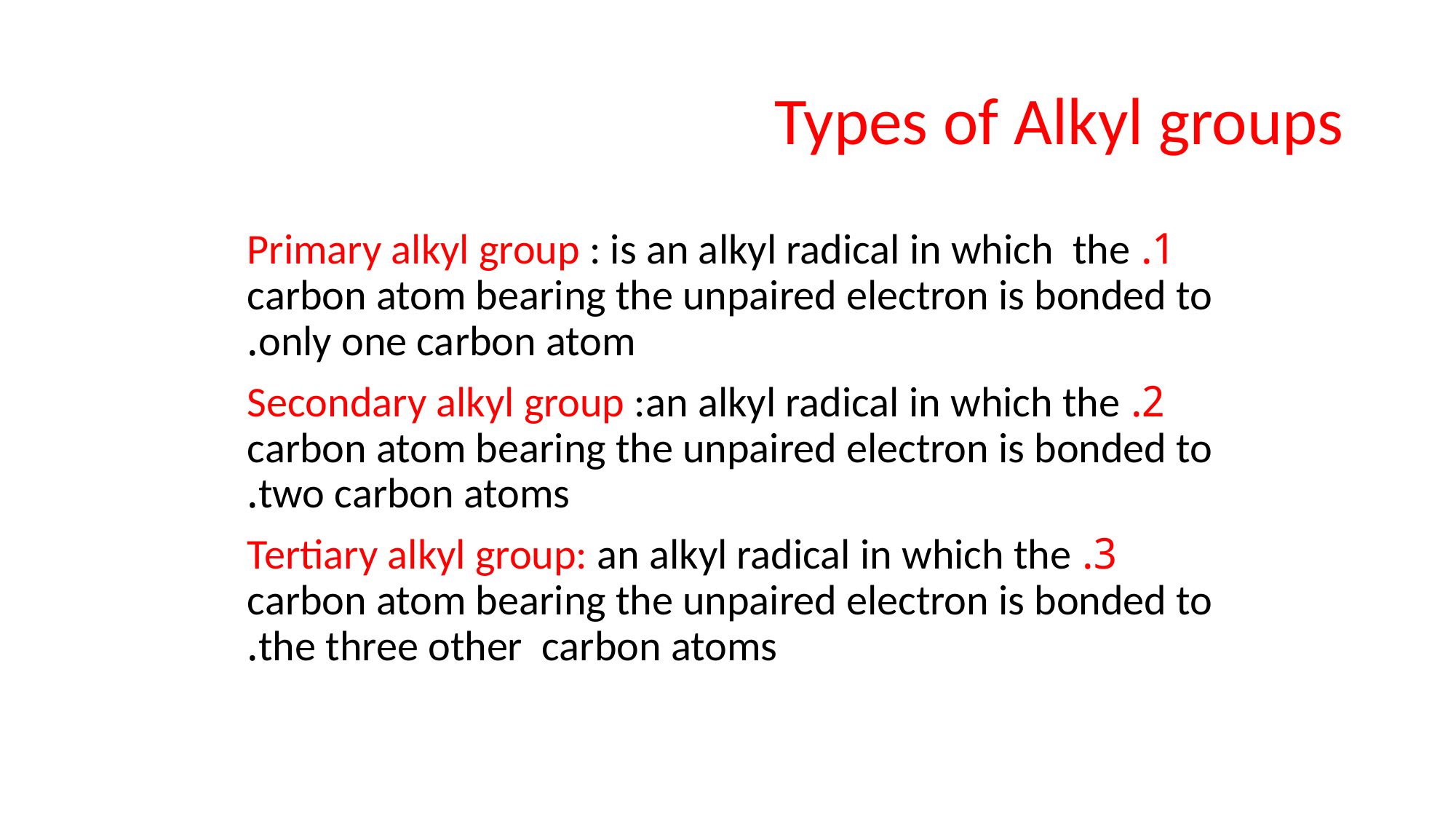

# Types of Alkyl groups
1. Primary alkyl group : is an alkyl radical in which  the carbon atom bearing the unpaired electron is bonded to only one carbon atom.
2. Secondary alkyl group :an alkyl radical in which the carbon atom bearing the unpaired electron is bonded to two carbon atoms.
3. Tertiary alkyl group: an alkyl radical in which the carbon atom bearing the unpaired electron is bonded to the three other  carbon atoms.